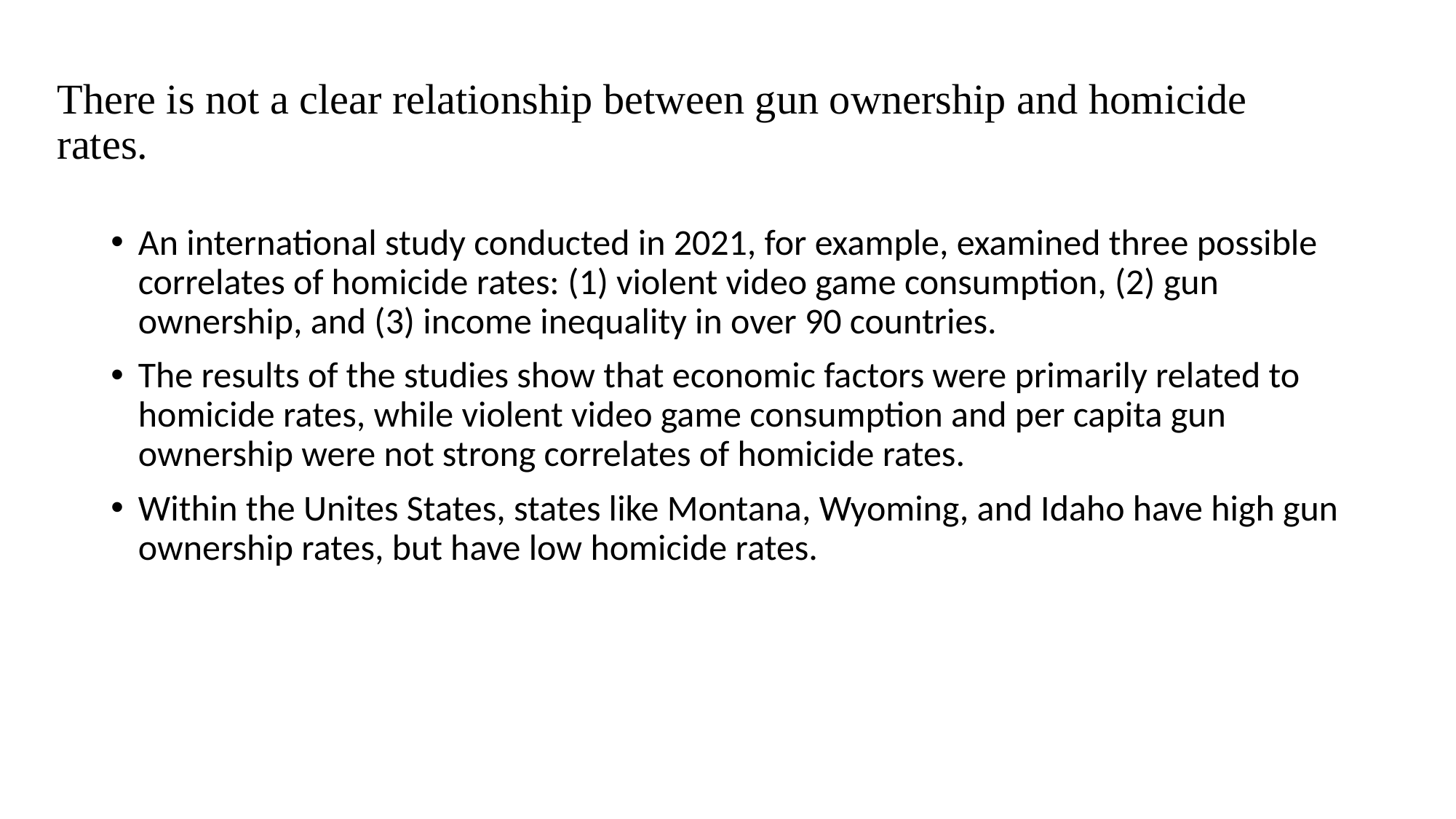

# There is not a clear relationship between gun ownership and homicide rates.
An international study conducted in 2021, for example, examined three possible correlates of homicide rates: (1) violent video game consumption, (2) gun ownership, and (3) income inequality in over 90 countries.
The results of the studies show that economic factors were primarily related to homicide rates, while violent video game consumption and per capita gun ownership were not strong correlates of homicide rates.
Within the Unites States, states like Montana, Wyoming, and Idaho have high gun ownership rates, but have low homicide rates.